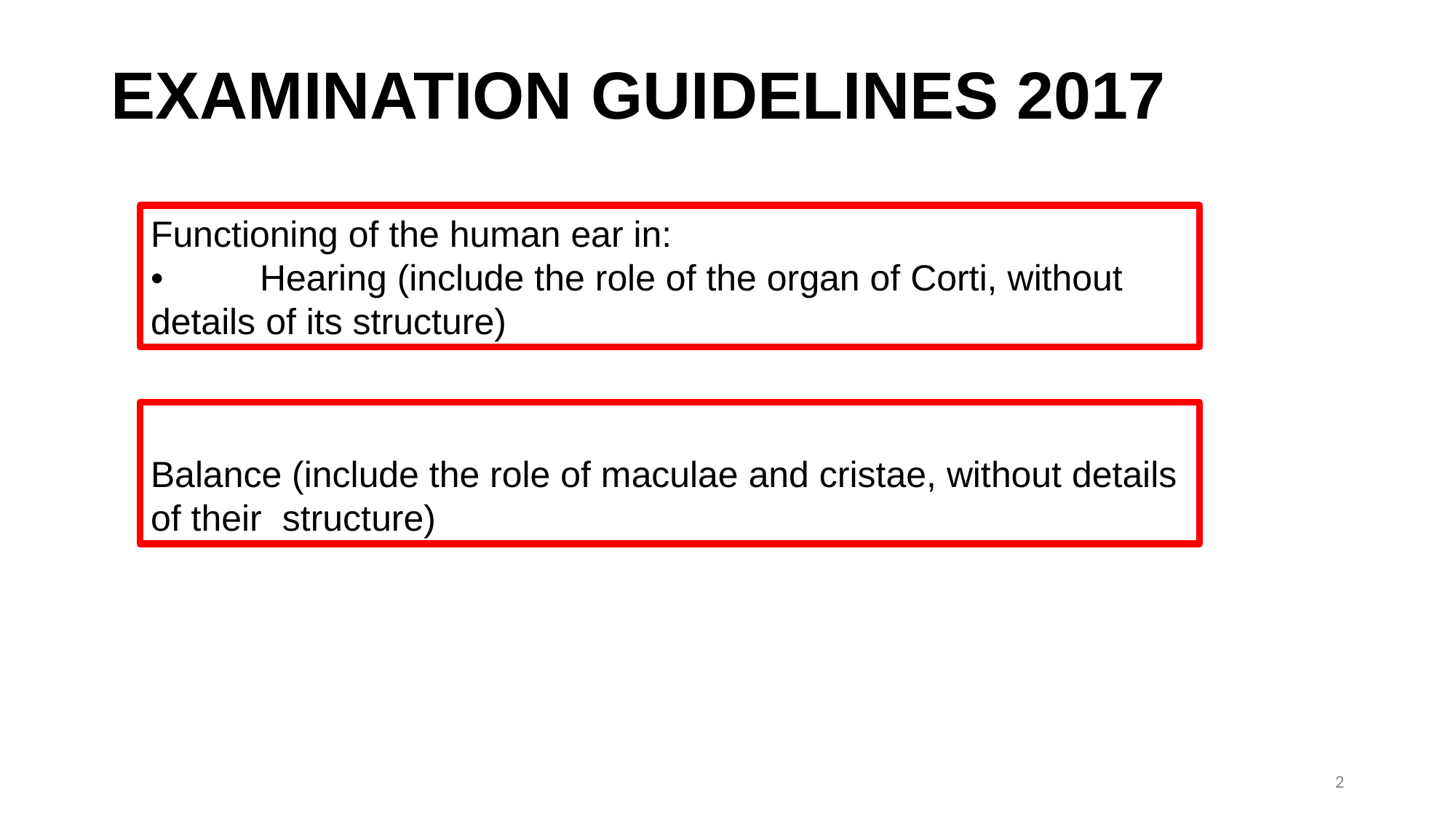

# EXAMINATION GUIDELINES 2017
Functioning of the human ear in:
•	Hearing (include the role of the organ of Corti, without details of its structure)

Balance (include the role of maculae and cristae, without details of their  structure)

2